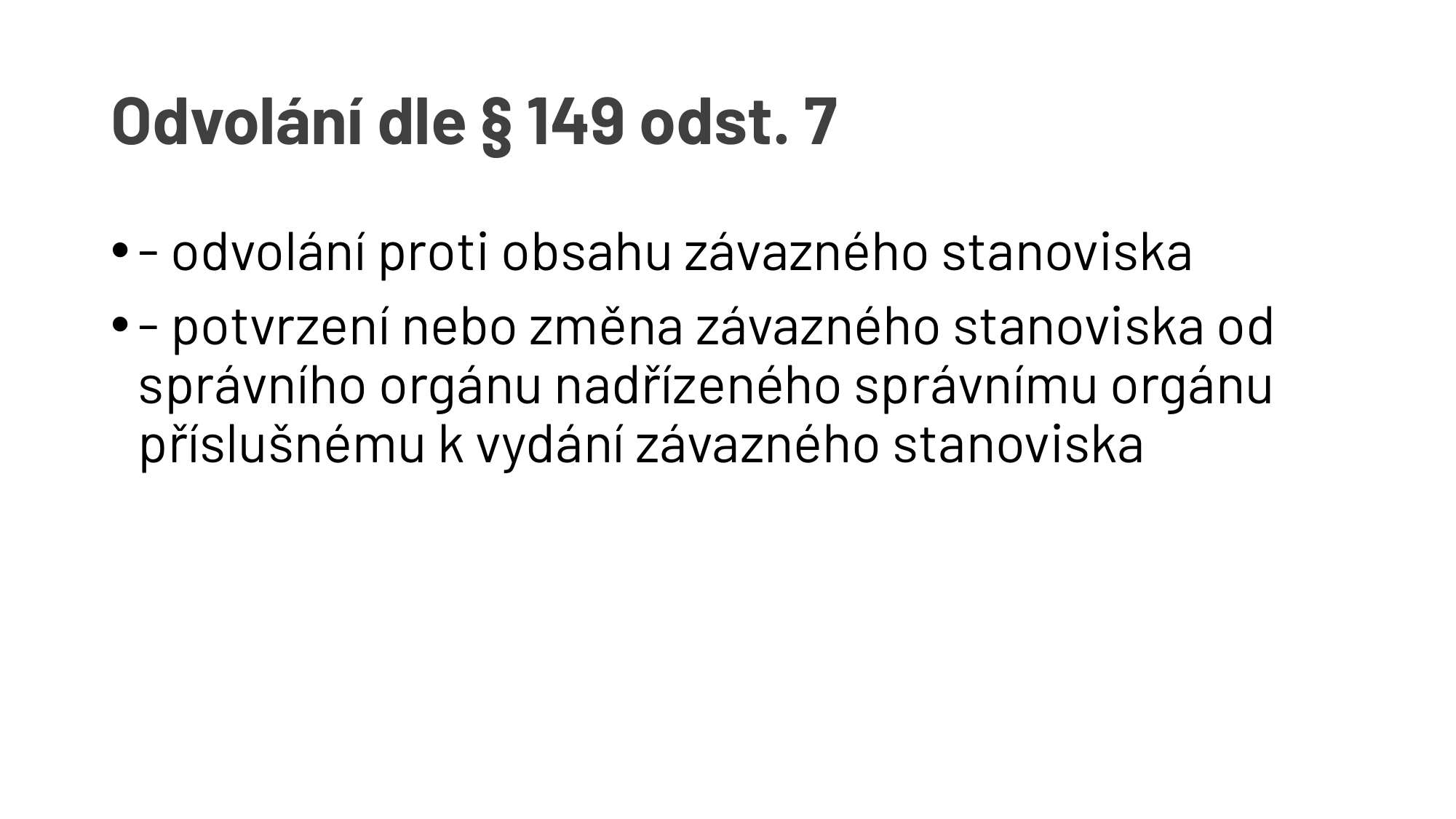

# Odvolání dle § 149 odst. 7
- odvolání proti obsahu závazného stanoviska
- potvrzení nebo změna závazného stanoviska od správního orgánu nadřízeného správnímu orgánu příslušnému k vydání závazného stanoviska